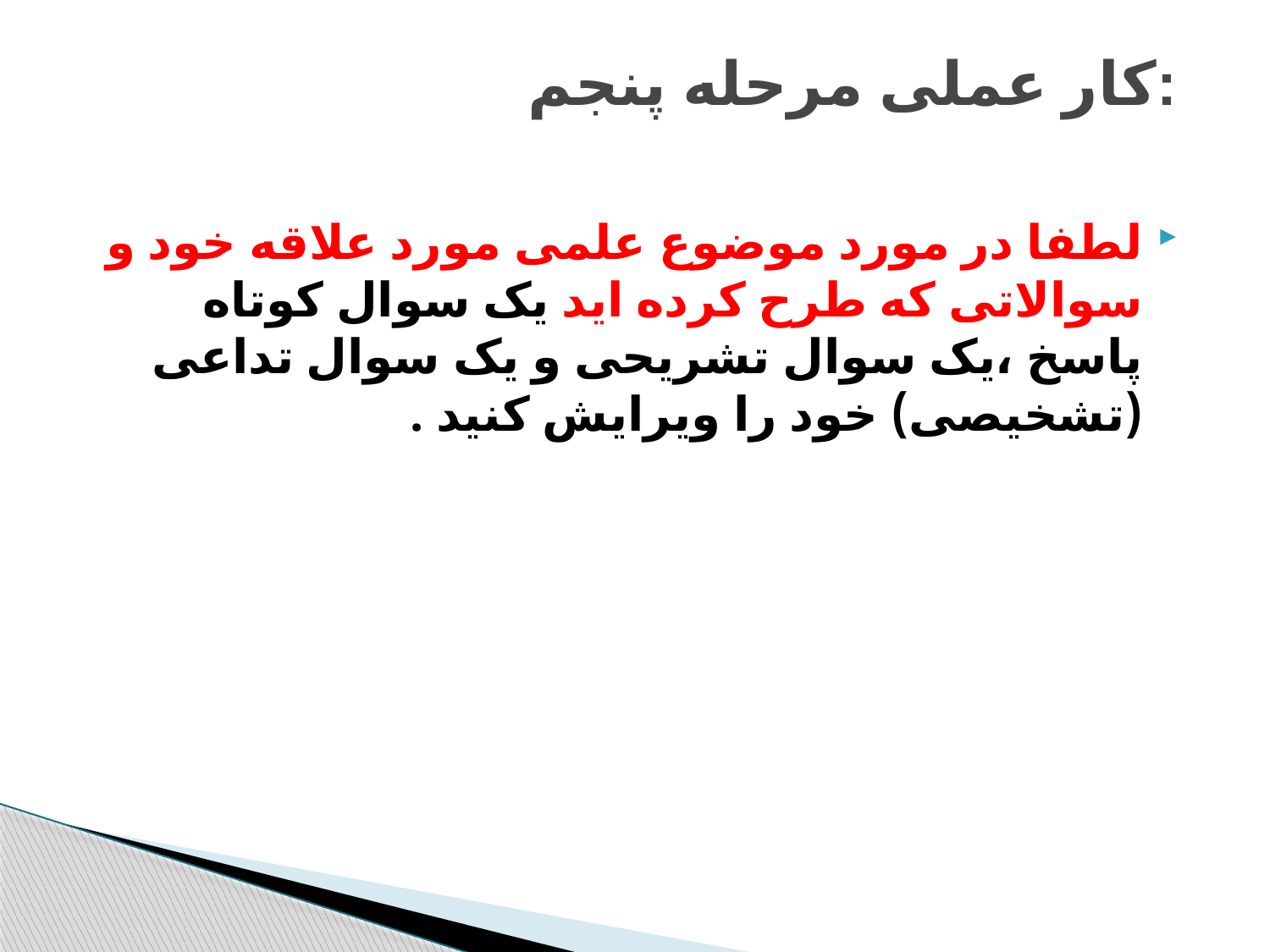

# کار عملی مرحله پنجم:
لطفا در مورد موضوع علمی مورد علاقه خود و سوالاتی که طرح کرده اید یک سوال کوتاه پاسخ ،یک سوال تشریحی و یک سوال تداعی (تشخیصی) خود را ویرایش کنید .